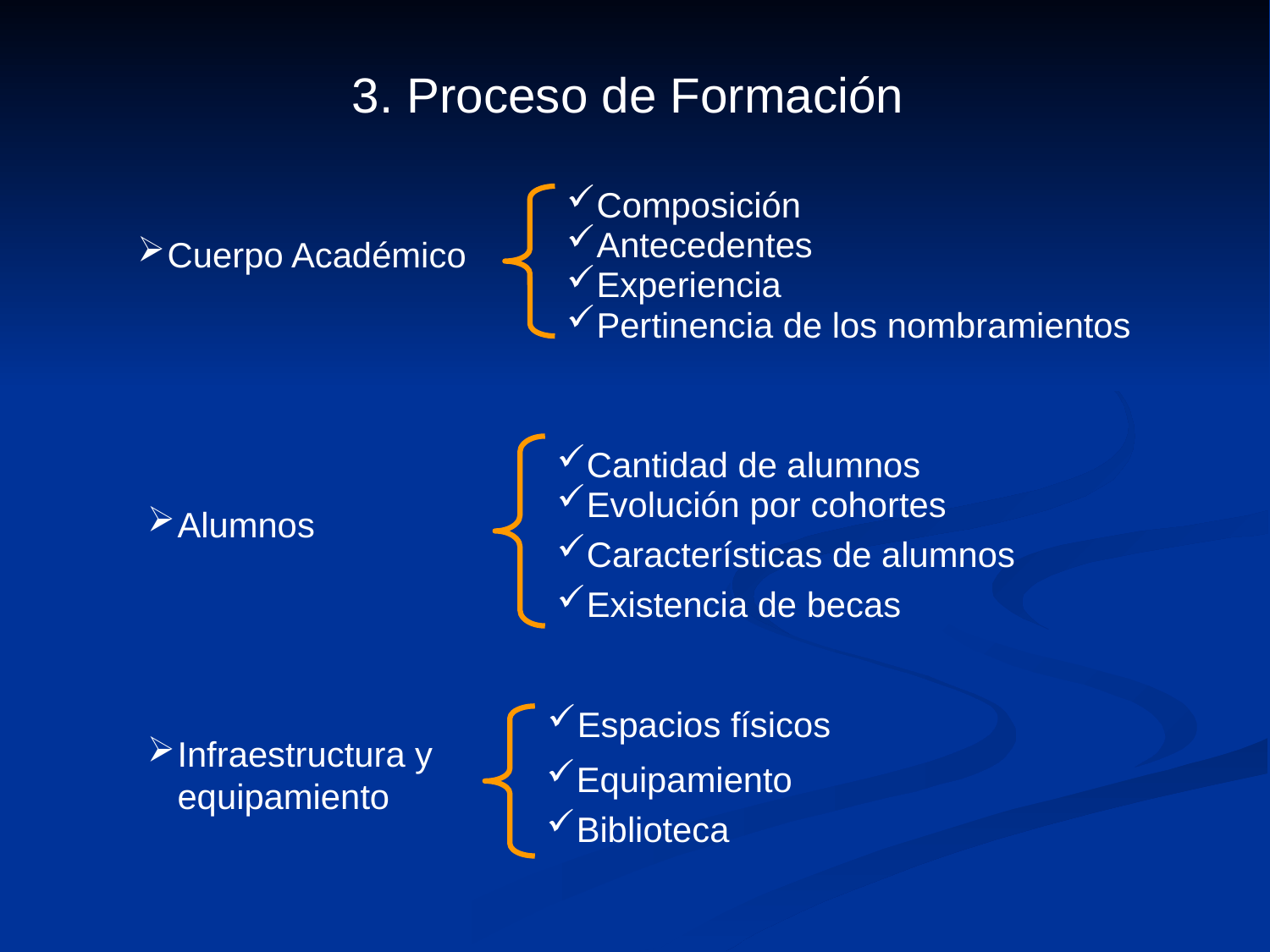

3. Proceso de Formación
Composición

Antecedentes
Cuerpo Académico
Experiencia
Pertinencia de los nombramientos

Cantidad de alumnos
Evolución por cohortes
Alumnos
Características de alumnos
Existencia de becas
Espacios físicos

Infraestructura y equipamiento
Equipamiento
Biblioteca